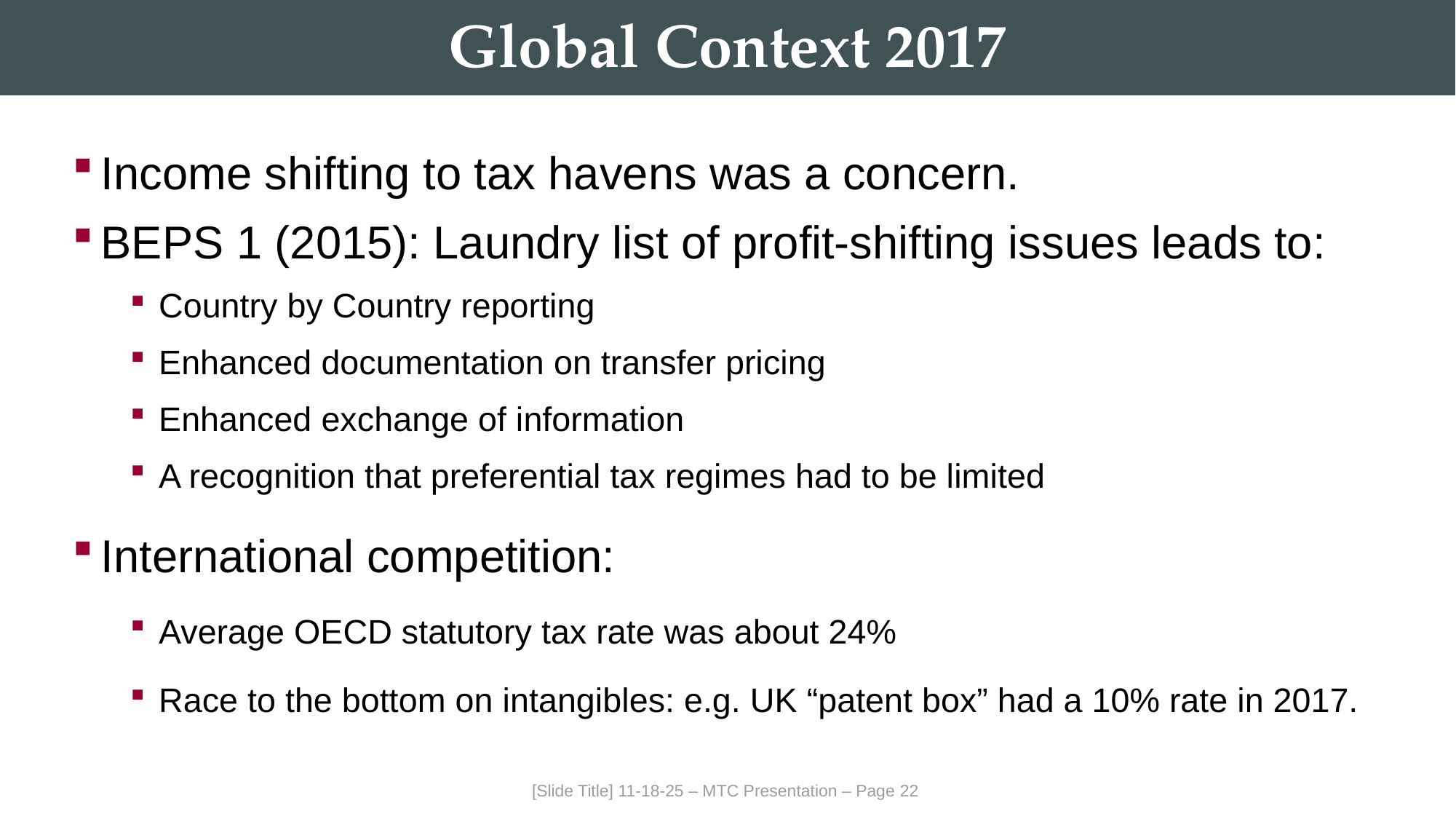

# Global Context 2017
Income shifting to tax havens was a concern.
BEPS 1 (2015): Laundry list of profit-shifting issues leads to:
Country by Country reporting
Enhanced documentation on transfer pricing
Enhanced exchange of information
A recognition that preferential tax regimes had to be limited
International competition:
Average OECD statutory tax rate was about 24%
Race to the bottom on intangibles: e.g. UK “patent box” had a 10% rate in 2017.

[Slide Title] 11-18-25 – MTC Presentation – Page 22